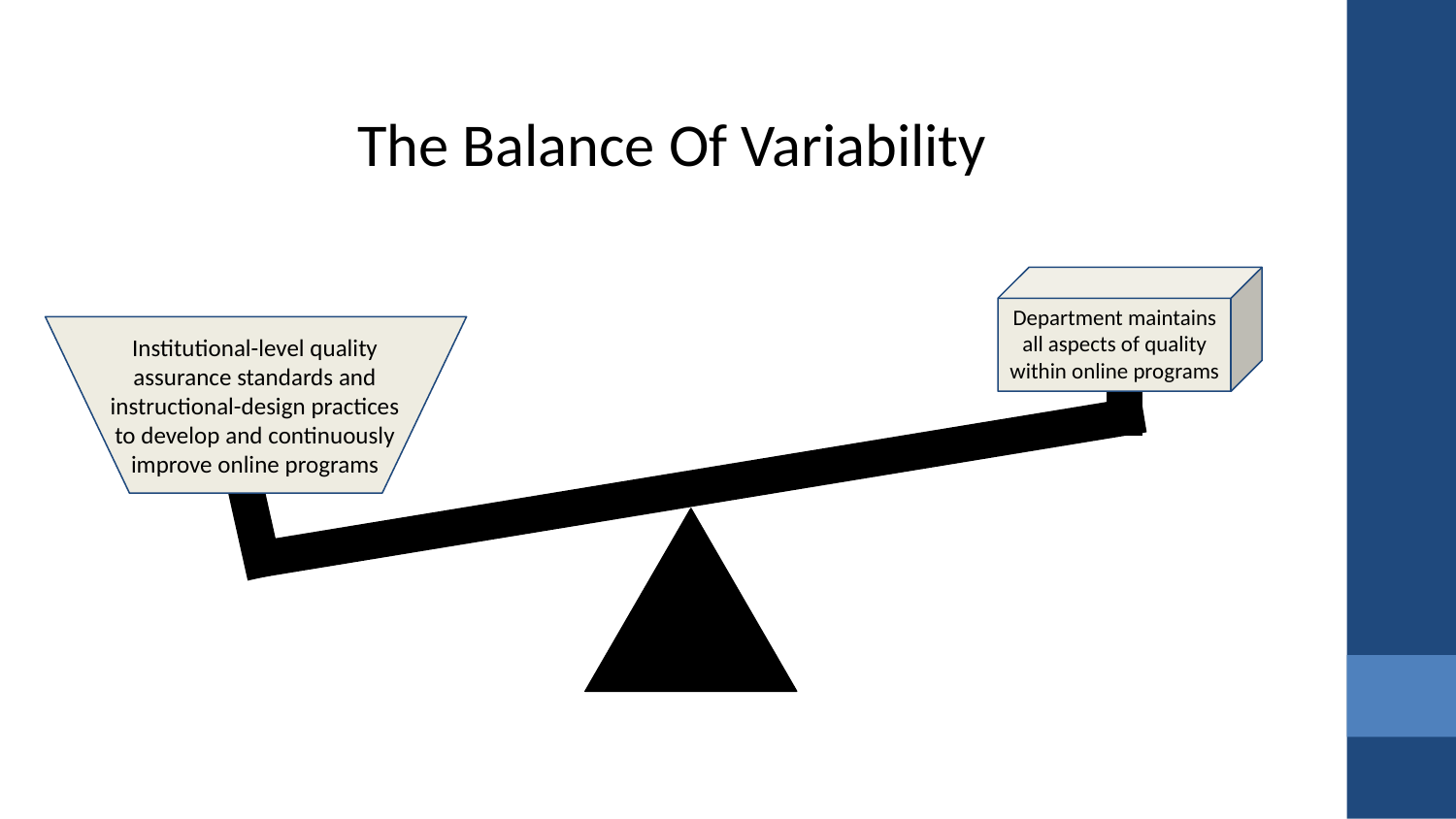

The Balance Of Variability

Department maintains
all aspects of quality within online programs

Institutional-level quality assurance standards and instructional-design practices to develop and continuously improve online programs